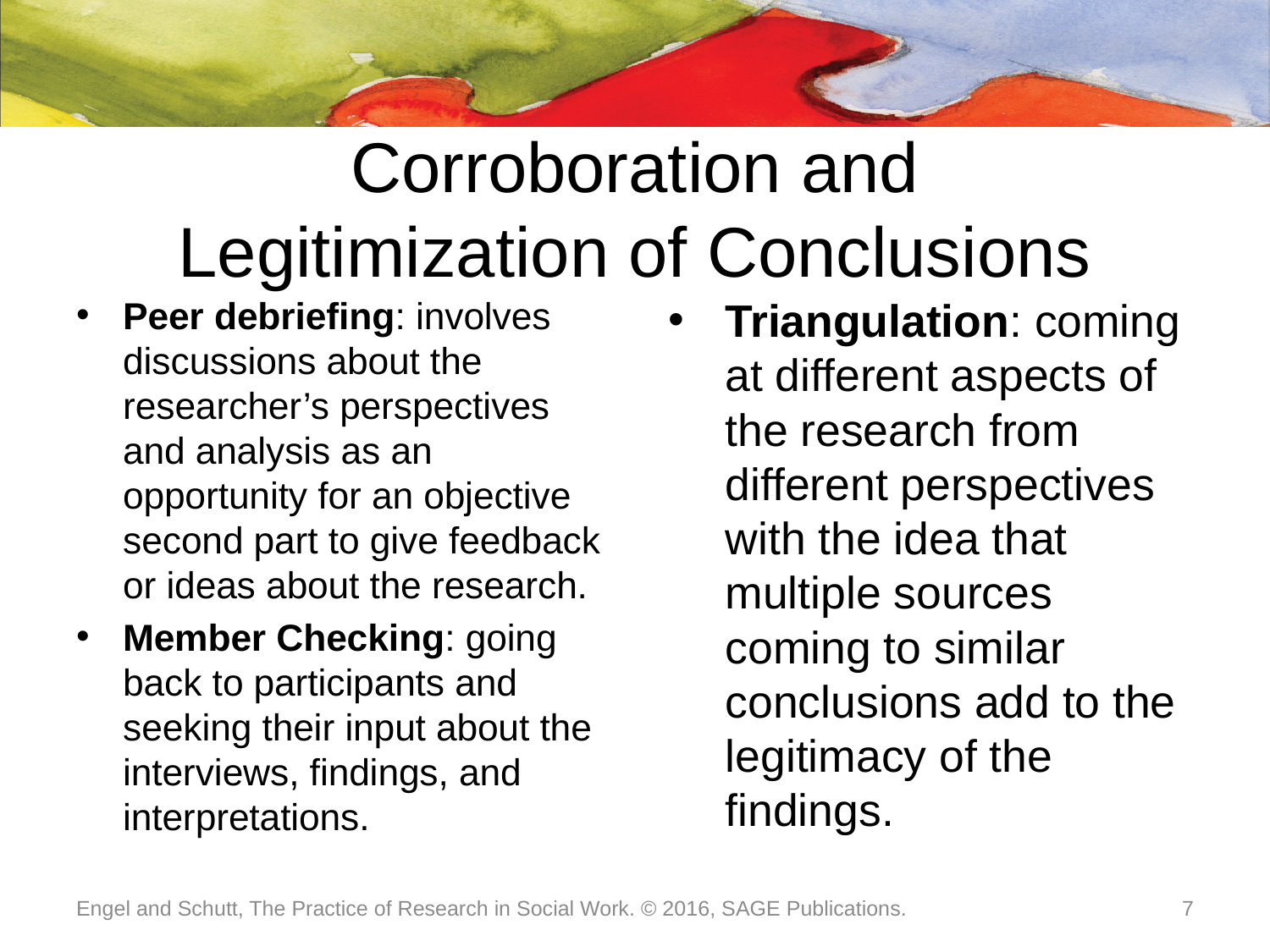

# Corroboration and Legitimization of Conclusions
Peer debriefing: involves discussions about the researcher’s perspectives and analysis as an opportunity for an objective second part to give feedback or ideas about the research.
Member Checking: going back to participants and seeking their input about the interviews, findings, and interpretations.
Triangulation: coming at different aspects of the research from different perspectives with the idea that multiple sources coming to similar conclusions add to the legitimacy of the findings.
Engel and Schutt, The Practice of Research in Social Work. © 2016, SAGE Publications.
7